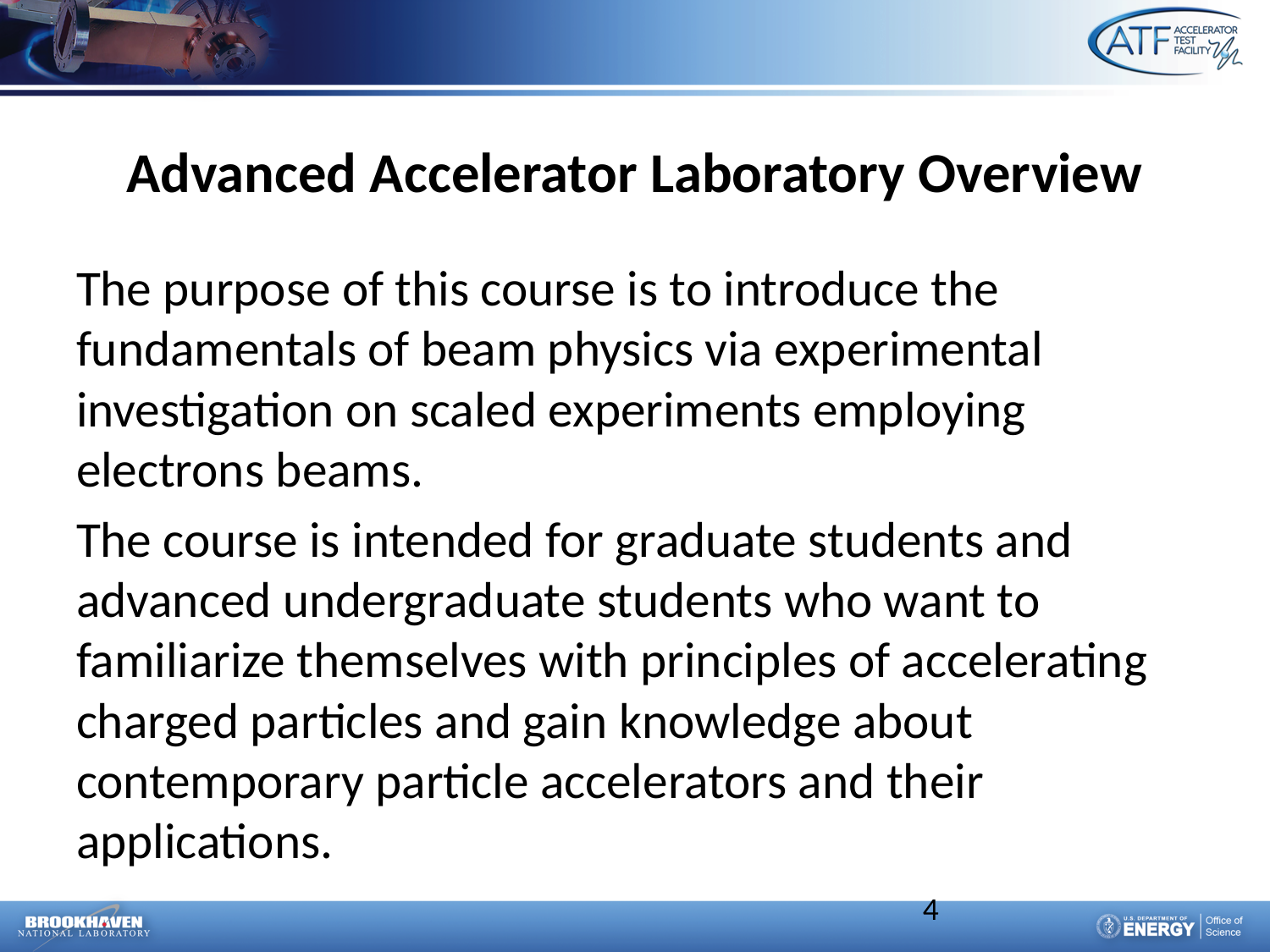

# Advanced Accelerator Laboratory Overview
The purpose of this course is to introduce the fundamentals of beam physics via experimental investigation on scaled experiments employing electrons beams.
The course is intended for graduate students and advanced undergraduate students who want to familiarize themselves with principles of accelerating charged particles and gain knowledge about contemporary particle accelerators and their applications.
4